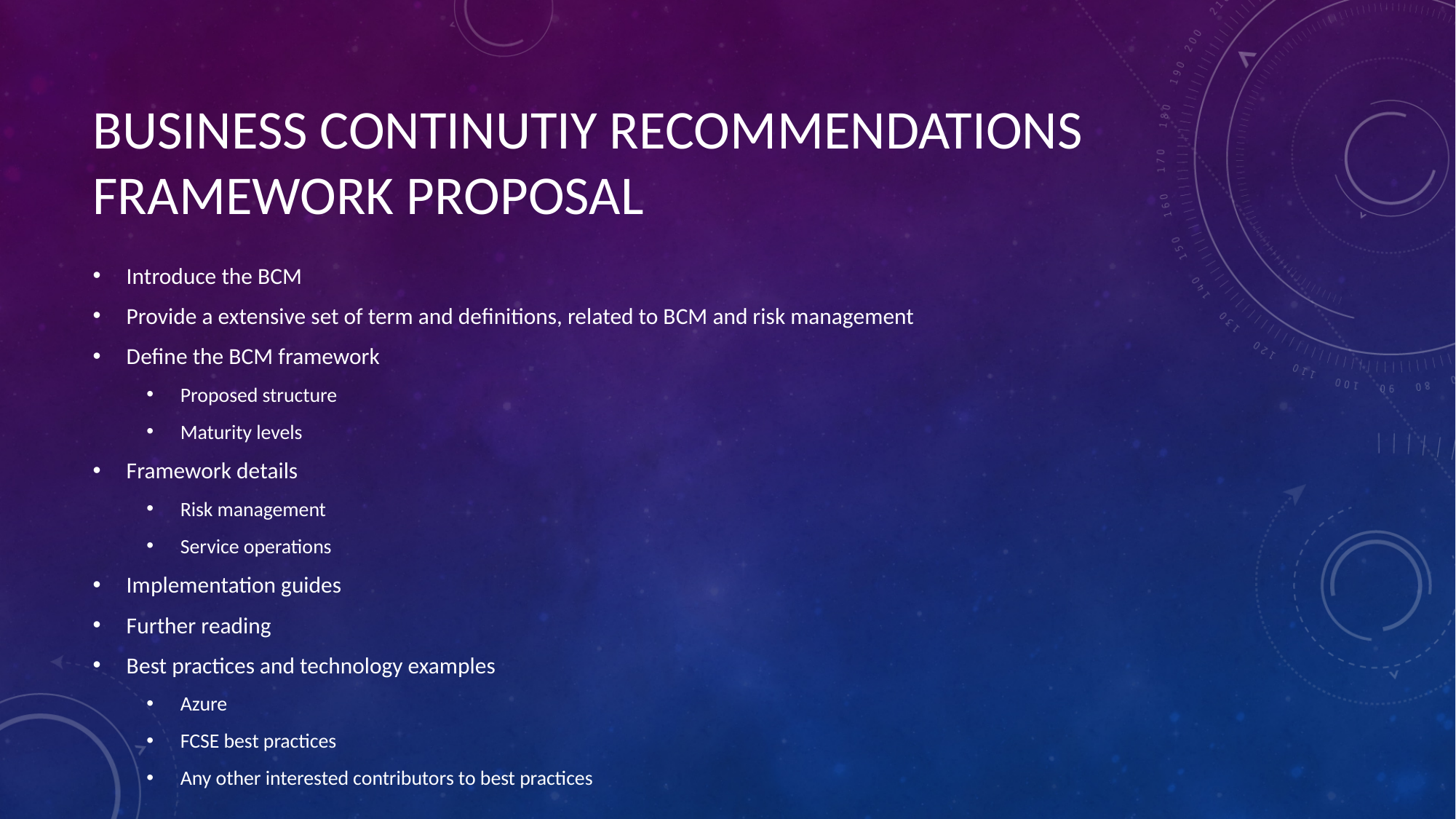

# Business continutiy recommendations framework proposal
Introduce the BCM
Provide a extensive set of term and definitions, related to BCM and risk management
Define the BCM framework
Proposed structure
Maturity levels
Framework details
Risk management
Service operations
Implementation guides
Further reading
Best practices and technology examples
Azure
FCSE best practices
Any other interested contributors to best practices